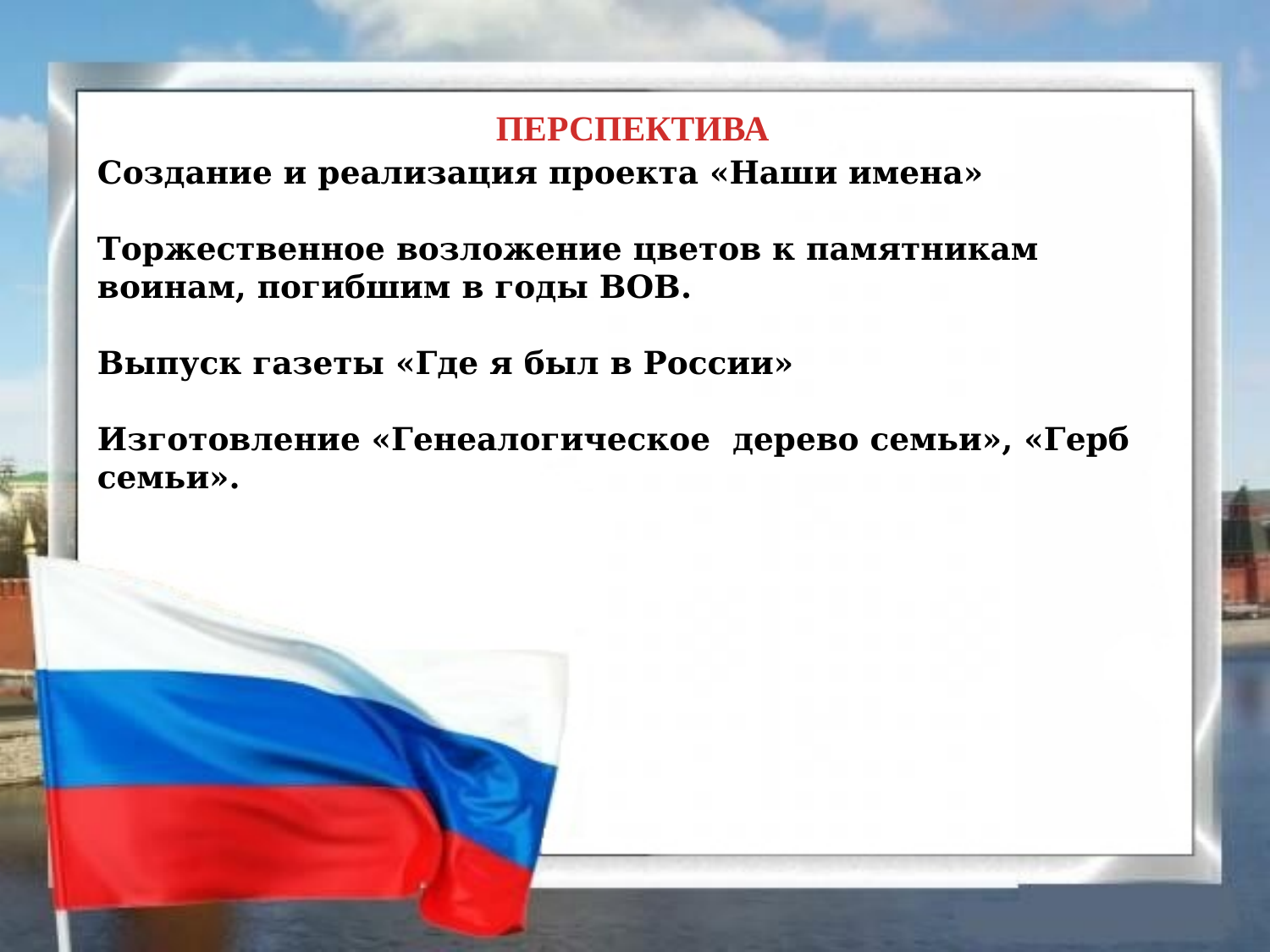

ПЕРСПЕКТИВА
Создание и реализация проекта «Наши имена»

Торжественное возложение цветов к памятникам воинам, погибшим в годы ВОВ.

Выпуск газеты «Где я был в России»

Изготовление «Генеалогическое  дерево семьи», «Герб семьи».